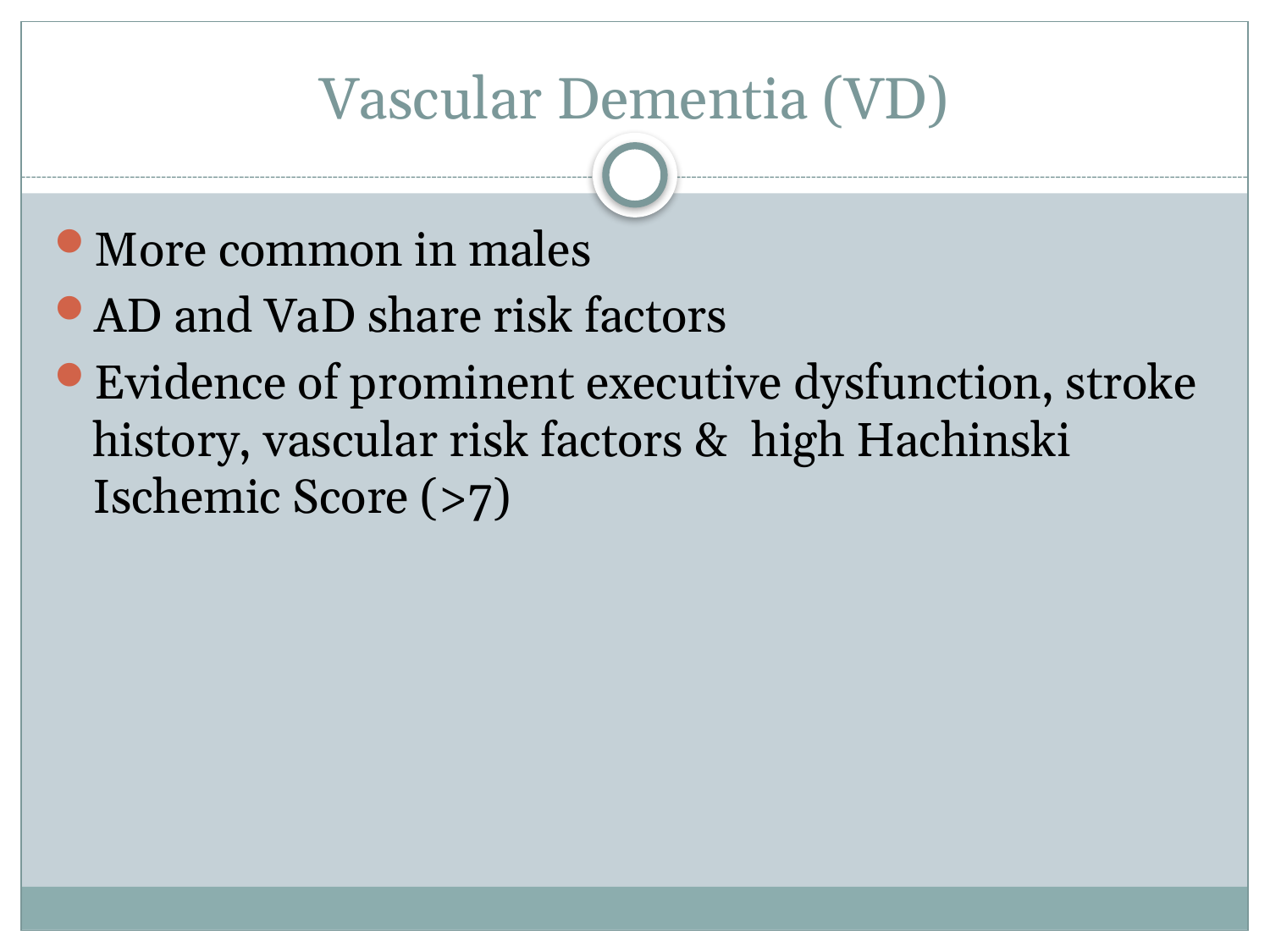

# Vascular Dementia (VD)
More common in males
AD and VaD share risk factors
Evidence of prominent executive dysfunction, stroke history, vascular risk factors &  high Hachinski Ischemic Score (>7)